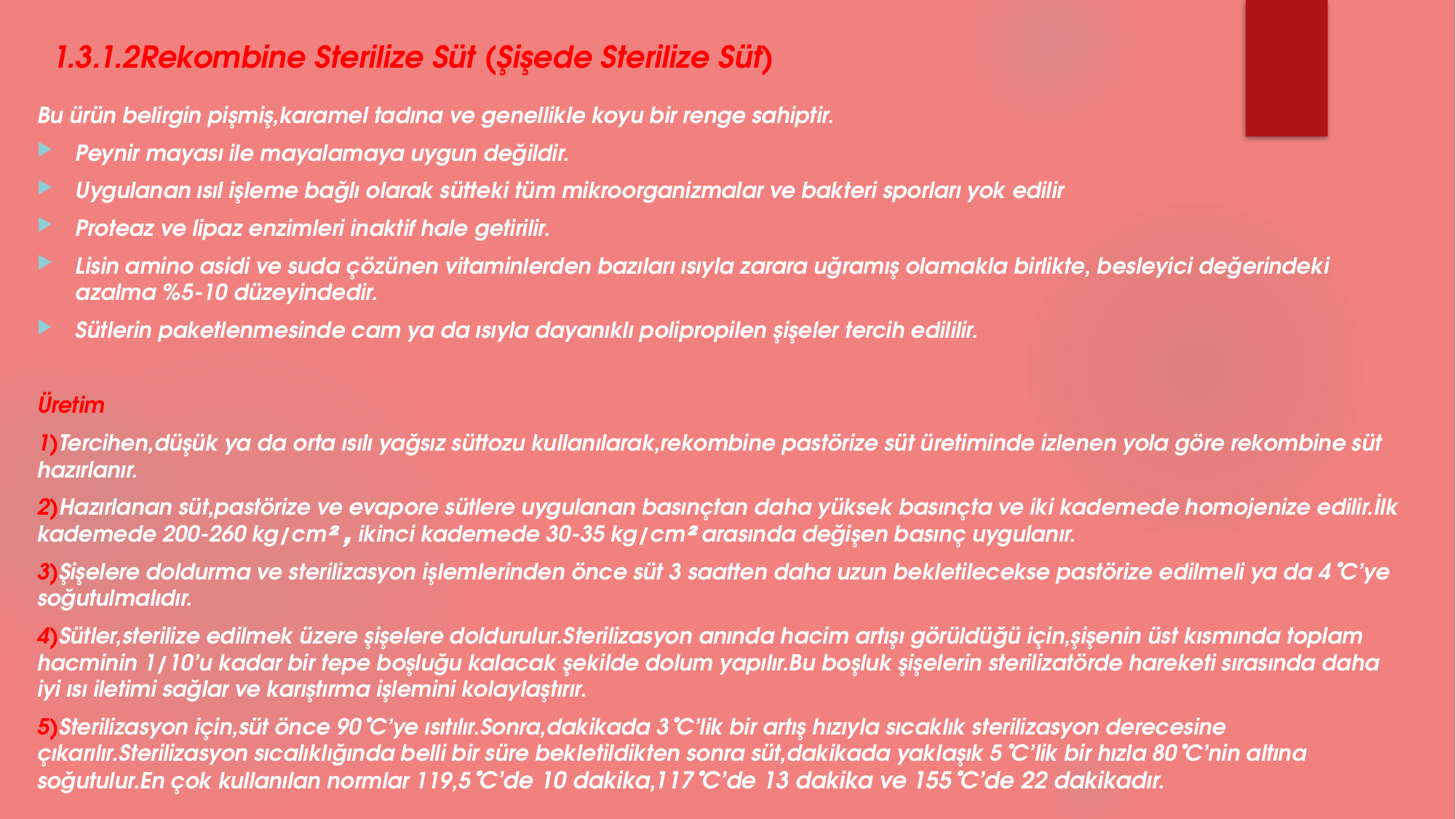

# 1.3.1.2Rekombine Sterilize Süt (Şişede Sterilize Süt)
Bu ürün belirgin pişmiş,karamel tadına ve genellikle koyu bir renge sahiptir.
Peynir mayası ile mayalamaya uygun değildir.
Uygulanan ısıl işleme bağlı olarak sütteki tüm mikroorganizmalar ve bakteri sporları yok edilir
Proteaz ve lipaz enzimleri inaktif hale getirilir.
Lisin amino asidi ve suda çözünen vitaminlerden bazıları ısıyla zarara uğramış olamakla birlikte, besleyici değerindeki azalma %5-10 düzeyindedir.
Sütlerin paketlenmesinde cam ya da ısıyla dayanıklı polipropilen şişeler tercih edililir.

Üretim
1)Tercihen,düşük ya da orta ısılı yağsız süttozu kullanılarak,rekombine pastörize süt üretiminde izlenen yola göre rekombine süt hazırlanır.
2)Hazırlanan süt,pastörize ve evapore sütlere uygulanan basınçtan daha yüksek basınçta ve iki kademede homojenize edilir.İlk kademede 200-260 kg/cm² , ikinci kademede 30-35 kg/cm² arasında değişen basınç uygulanır.
3)Şişelere doldurma ve sterilizasyon işlemlerinden önce süt 3 saatten daha uzun bekletilecekse pastörize edilmeli ya da 4˚C’ye soğutulmalıdır.
4)Sütler,sterilize edilmek üzere şişelere doldurulur.Sterilizasyon anında hacim artışı görüldüğü için,şişenin üst kısmında toplam hacminin 1/10’u kadar bir tepe boşluğu kalacak şekilde dolum yapılır.Bu boşluk şişelerin sterilizatörde hareketi sırasında daha iyi ısı iletimi sağlar ve karıştırma işlemini kolaylaştırır.
5)Sterilizasyon için,süt önce 90˚C’ye ısıtılır.Sonra,dakikada 3˚C’lik bir artış hızıyla sıcaklık sterilizasyon derecesine çıkarılır.Sterilizasyon sıcalıklığında belli bir süre bekletildikten sonra süt,dakikada yaklaşık 5˚C’lik bir hızla 80˚C’nin altına soğutulur.En çok kullanılan normlar 119,5˚C’de 10 dakika,117˚C’de 13 dakika ve 155˚C’de 22 dakikadır.